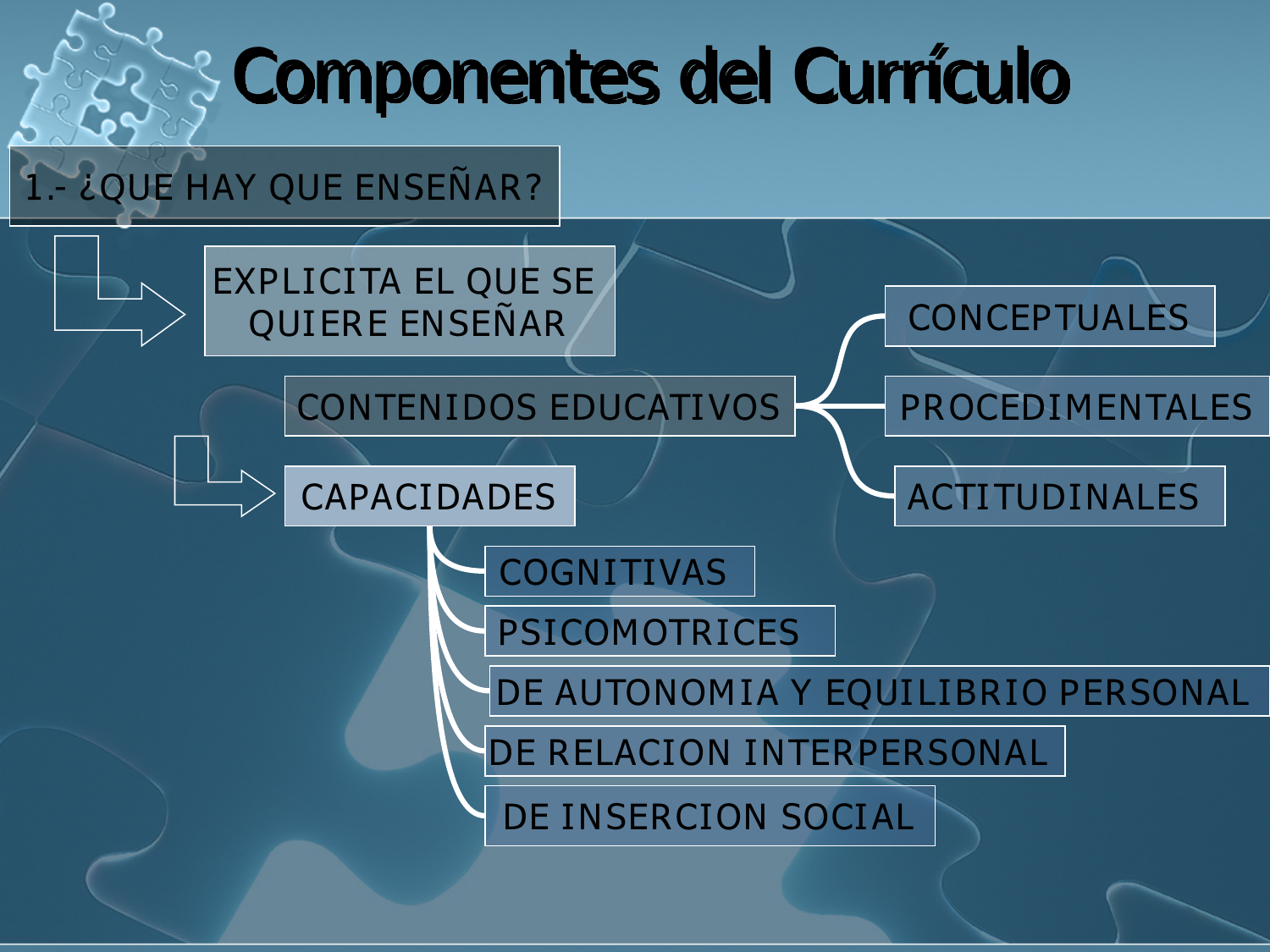

# Componentes del Currículo
1.- ¿QUE HAY QUE ENSEÑAR?

EXPLICITA EL QUE SE
QUIERE ENSEÑAR
CONCEPTUALES
CONTENIDOS EDUCATIVOS
PROCEDIMENTALES

CAPACIDADES
ACTITUDINALES
COGNITIVAS
PSICOMOTRICES
DE AUTONOMIA Y EQUILIBRIO PERSONAL
DE RELACION INTERPERSONAL
DE INSERCION SOCIAL